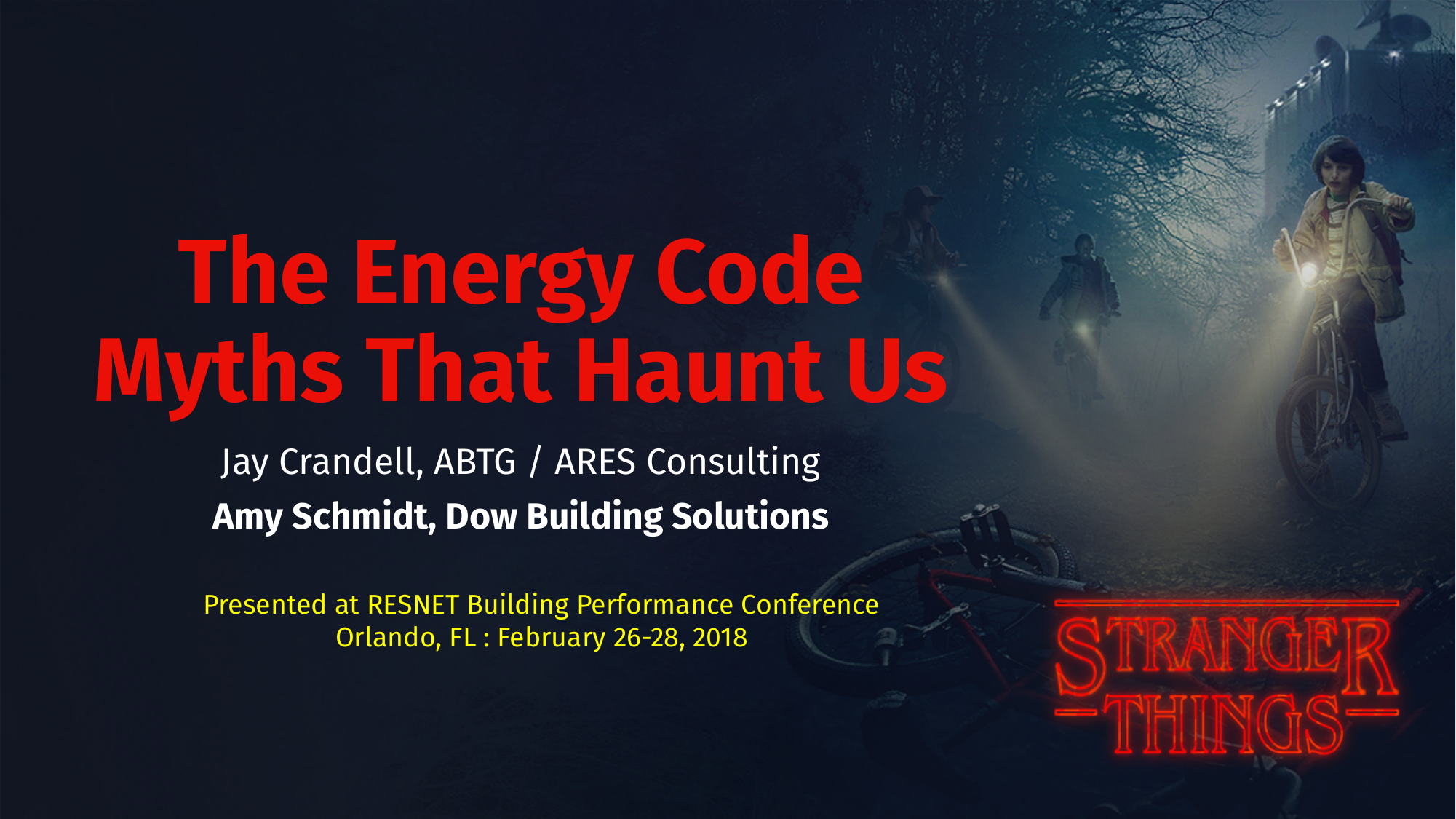

# The Energy Code Myths That Haunt Us
Jay Crandell, ABTG / ARES Consulting
Amy Schmidt, Dow Building Solutions
Presented at RESNET Building Performance Conference
Orlando, FL : February 26-28, 2018